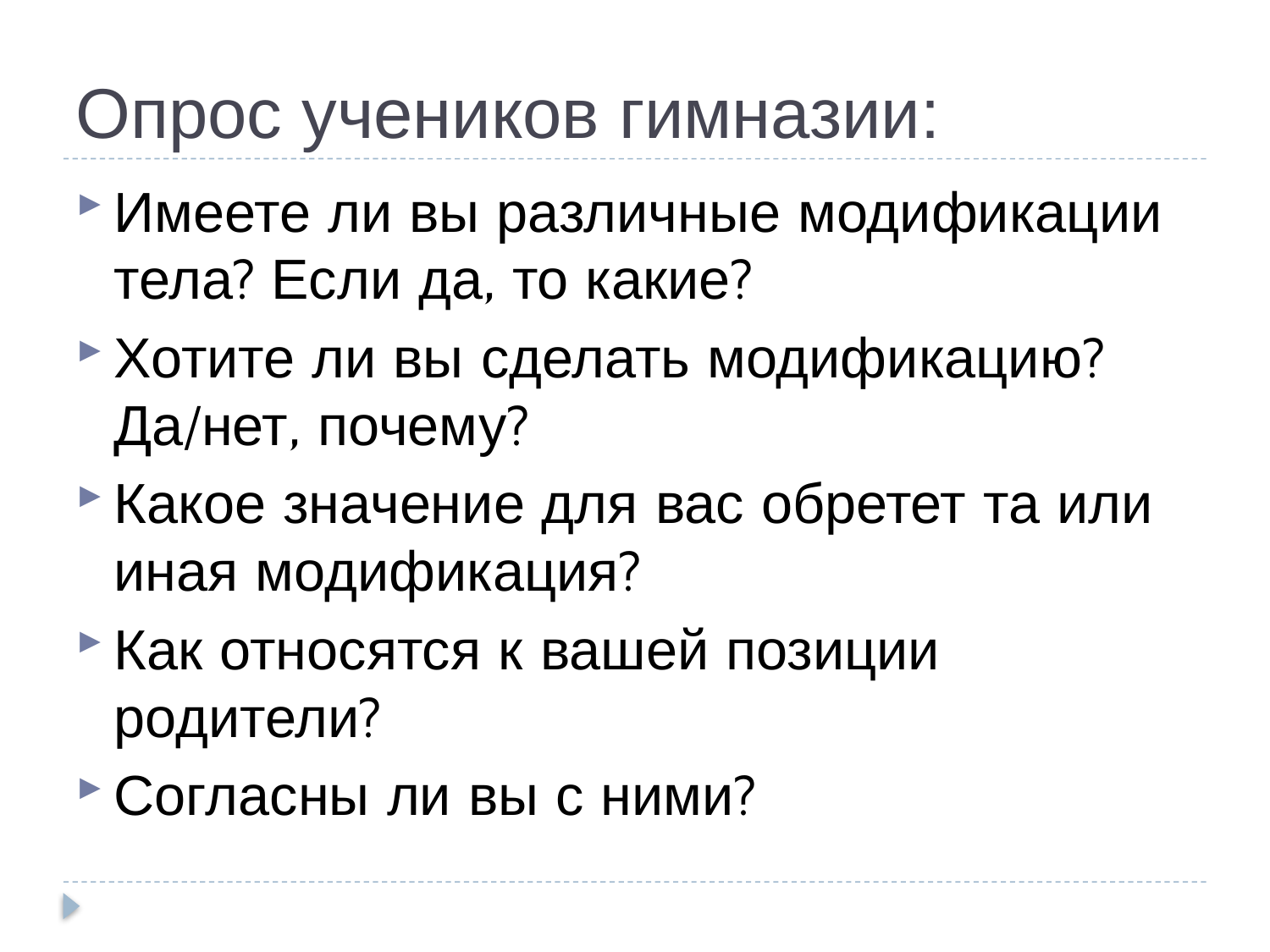

# Опрос учеников гимназии:
Имеете ли вы различные модификации тела? Если да, то какие?
Хотите ли вы сделать модификацию? Да/нет, почему?
Какое значение для вас обретет та или иная модификация?
Как относятся к вашей позиции родители?
Согласны ли вы с ними?